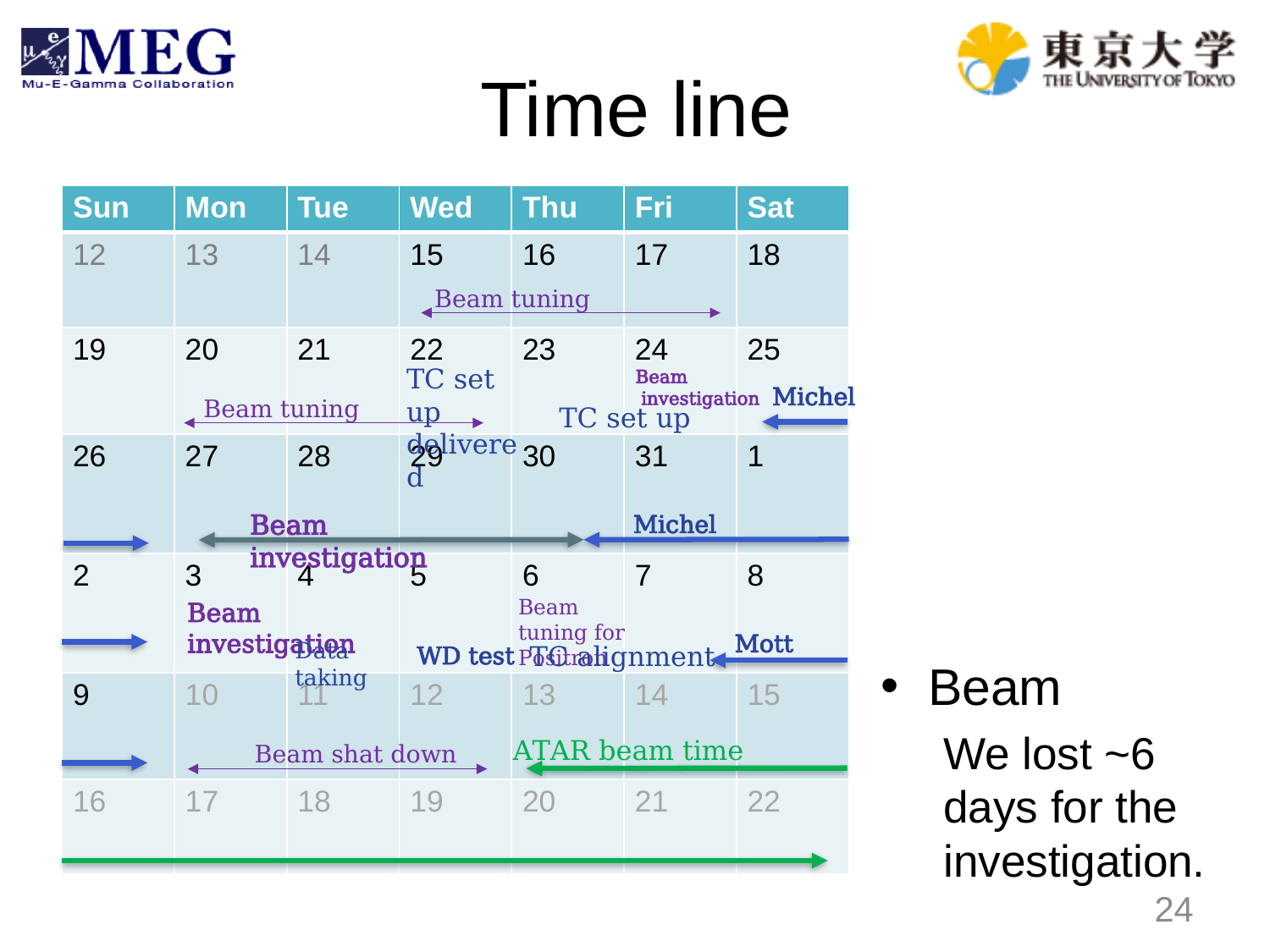

# Time line
| Sun | Mon | Tue | Wed | Thu | Fri | Sat |
| --- | --- | --- | --- | --- | --- | --- |
| 12 | 13 | 14 | 15 | 16 | 17 | 18 |
| 19 | 20 | 21 | 22 | 23 | 24 | 25 |
| 26 | 27 | 28 | 29 | 30 | 31 | 1 |
| 2 | 3 | 4 | 5 | 6 | 7 | 8 |
| 9 | 10 | 11 | 12 | 13 | 14 | 15 |
| 16 | 17 | 18 | 19 | 20 | 21 | 22 |
Beam tuning
TC set up delivered
Beam
 investigation
Michel
Beam tuning
TC set up
Beam investigation
Michel

Beam
We lost ~6 days for the investigation.

Beam tuning for Positron
Beam investigation
Mott
Data taking
TC alignment
WD test
ATAR beam time
Beam shat down
24